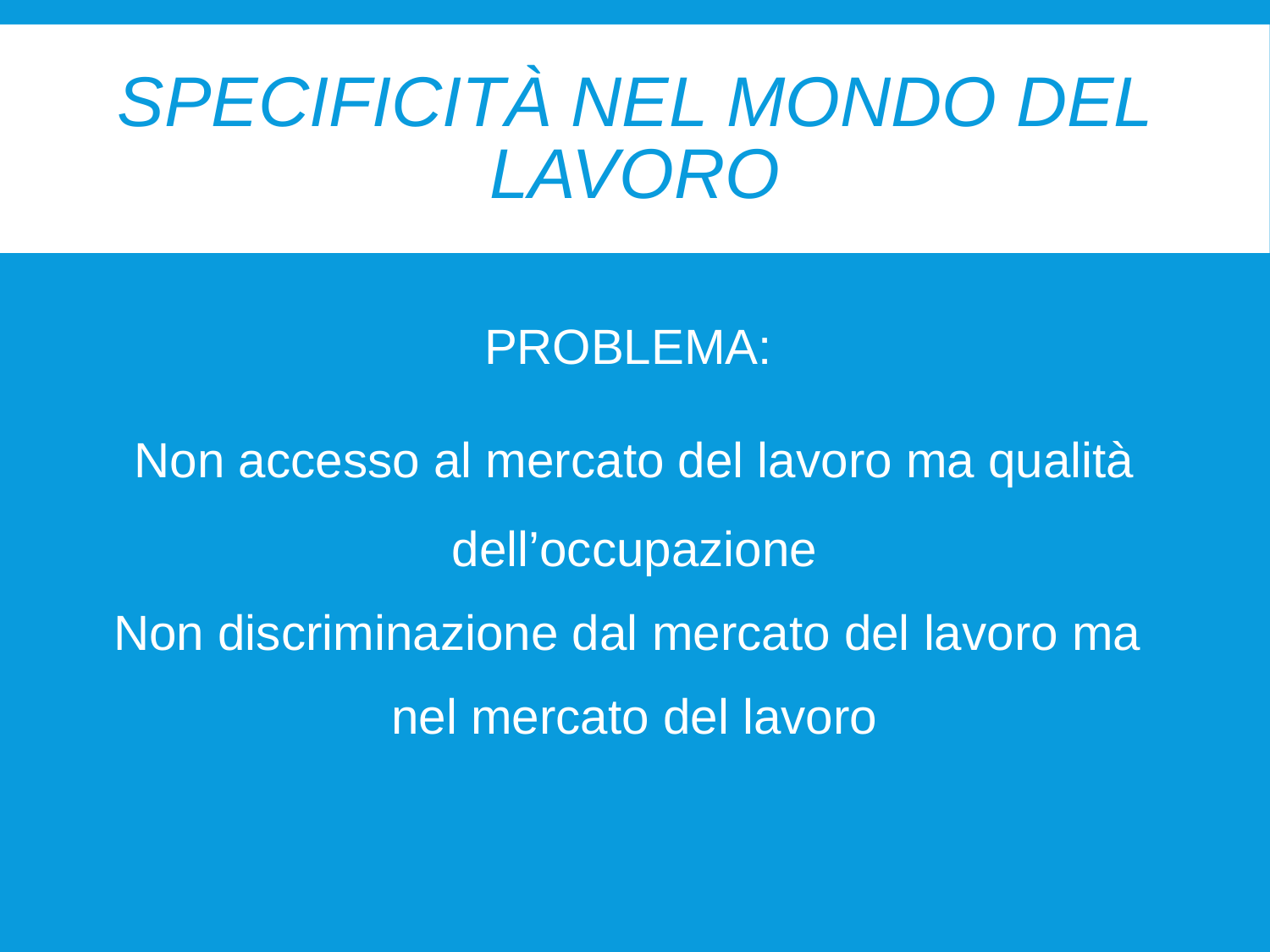

# Specificità nel mondo del lavoro
PROBLEMA:
Non accesso al mercato del lavoro ma qualità dell’occupazione
Non discriminazione dal mercato del lavoro ma
nel mercato del lavoro